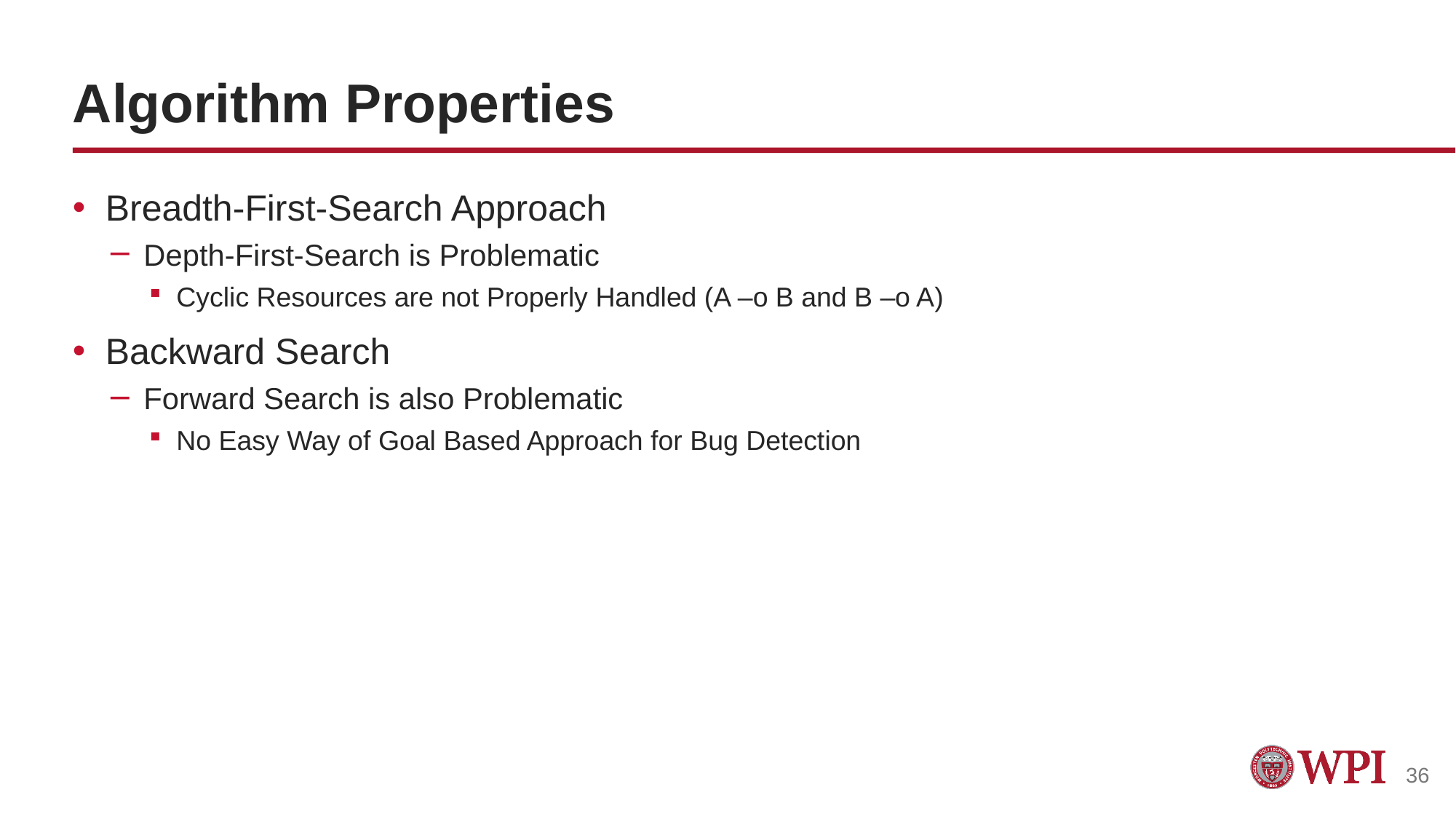

# Algorithm Properties
Breadth-First-Search Approach
Depth-First-Search is Problematic
Cyclic Resources are not Properly Handled (A –o B and B –o A)
Backward Search
Forward Search is also Problematic
No Easy Way of Goal Based Approach for Bug Detection
36